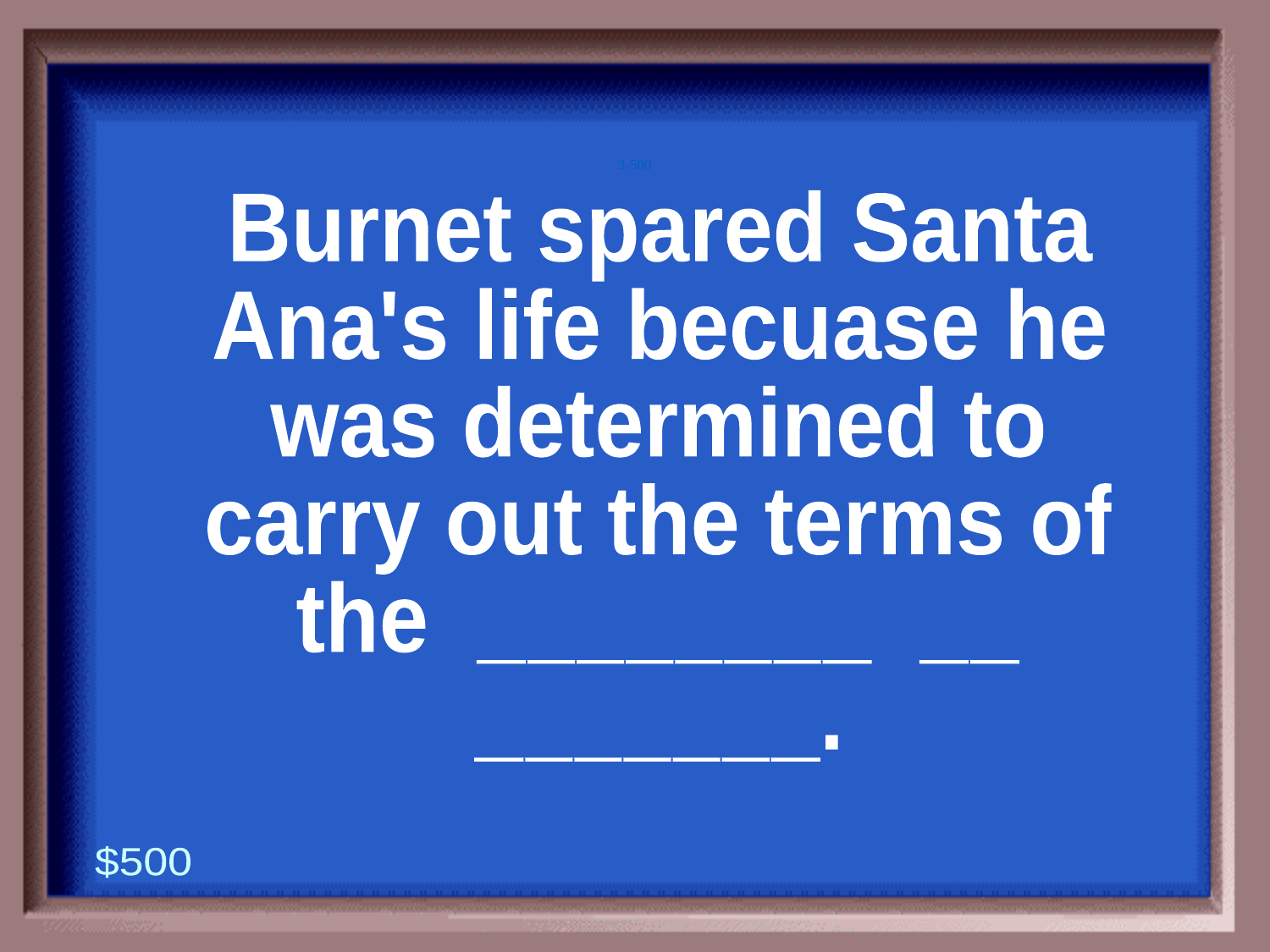

3-500
Burnet spared Santa
Ana's life becuase he
was determined to
carry out the terms of
the  ________  __
_______.
$500